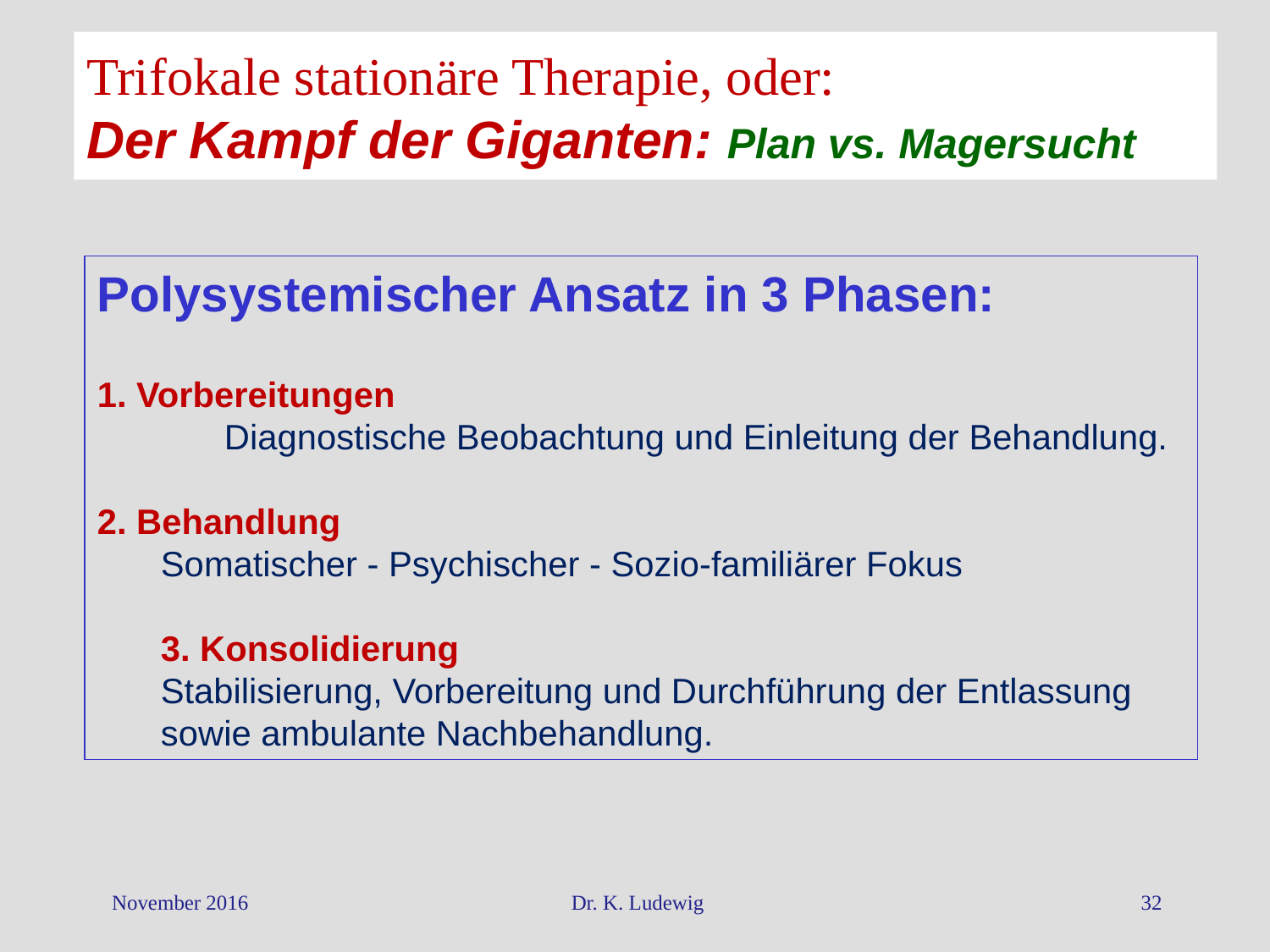

Trifokale stationäre Therapie, oder:
Der Kampf der Giganten: Plan vs. Magersucht
Polysystemischer Ansatz in 3 Phasen:

1. Vorbereitungen
	Diagnostische Beobachtung und Einleitung der Behandlung.

2. Behandlung
Somatischer - Psychischer - Sozio-familiärer Fokus

3. Konsolidierung
Stabilisierung, Vorbereitung und Durchführung der Entlassung sowie ambulante Nachbehandlung.
November 2016
Dr. K. Ludewig
32